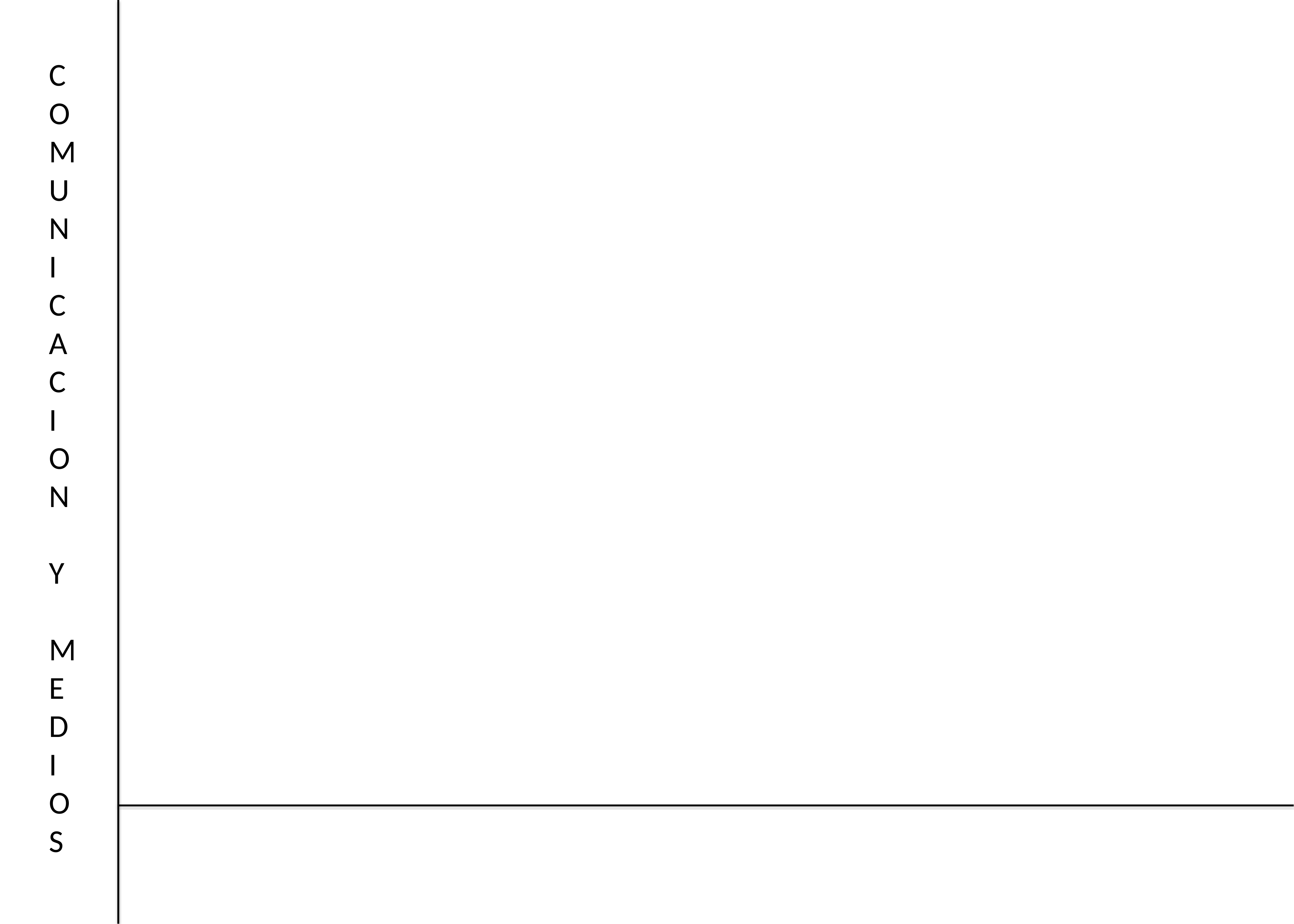

C
O
M
U
N
I
C
A
C
I
O
N

Y

M
E
D
I
O
S